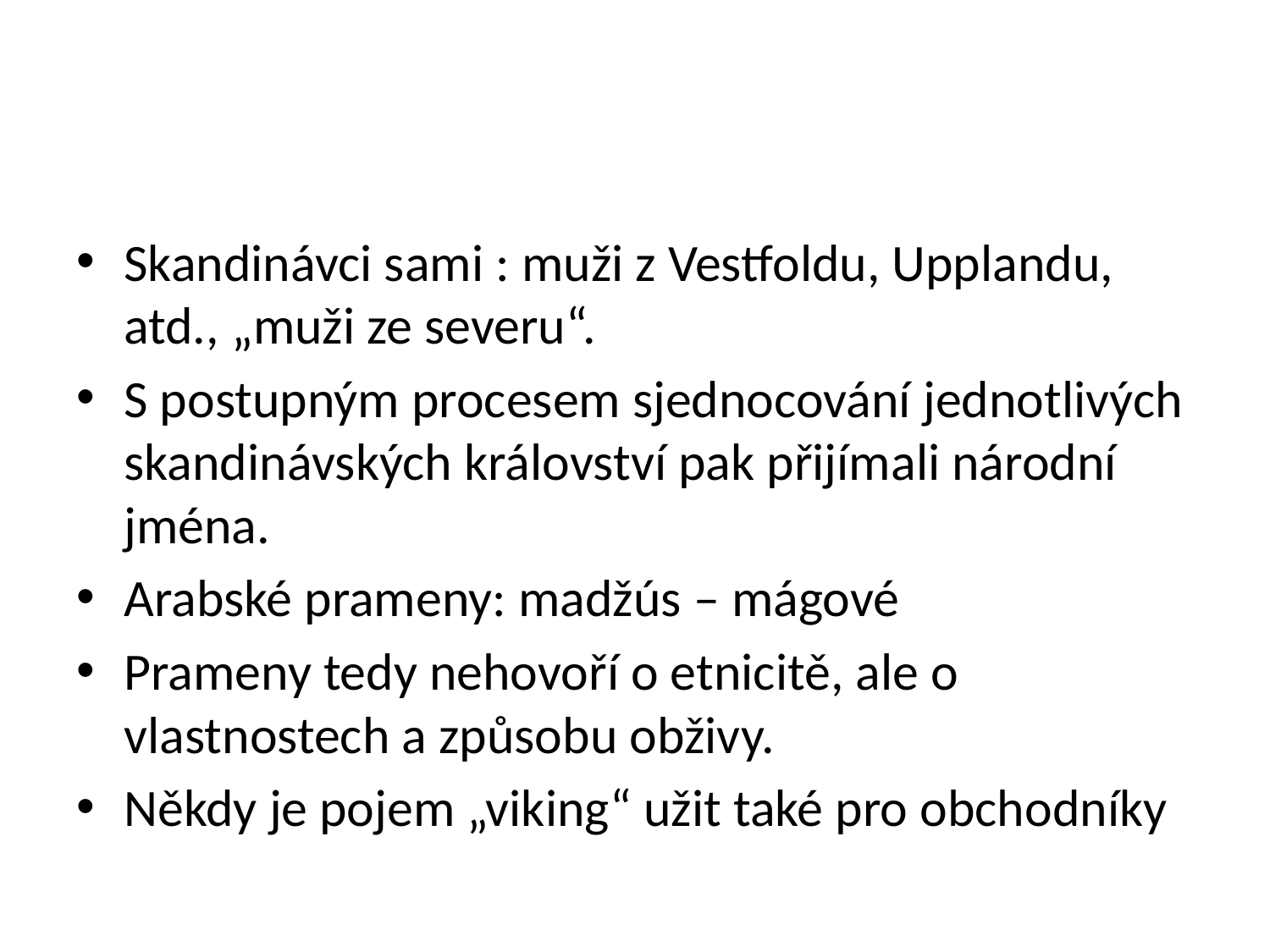

#
Skandinávci sami : muži z Vestfoldu, Upplandu, atd., „muži ze severu“.
S postupným procesem sjednocování jednotlivých skandinávských království pak přijímali národní jména.
Arabské prameny: madžús – mágové
Prameny tedy nehovoří o etnicitě, ale o vlastnostech a způsobu obživy.
Někdy je pojem „viking“ užit také pro obchodníky